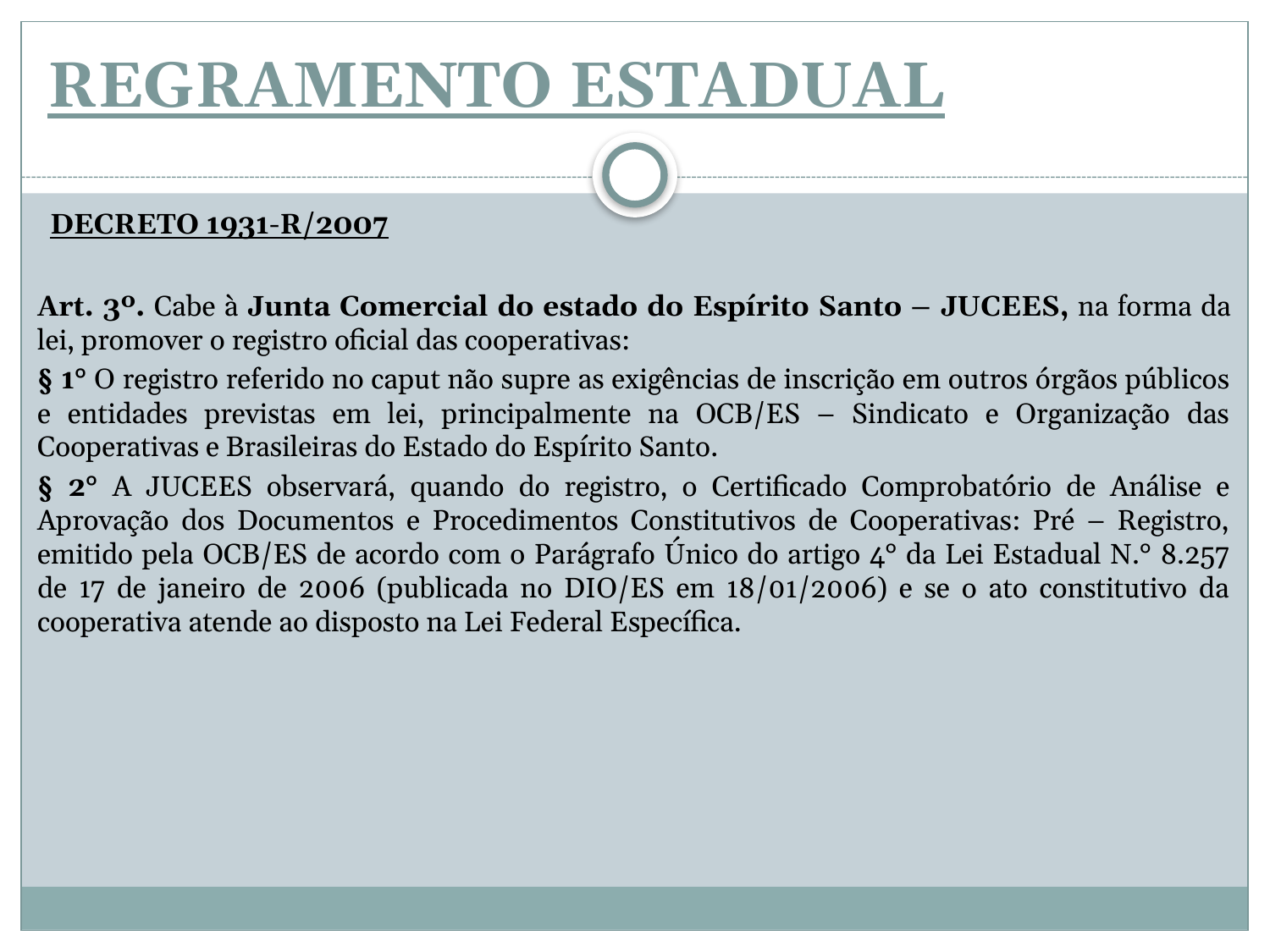

# REGRAMENTO ESTADUAL
DECRETO 1931-R/2007

Art. 3º. Cabe à Junta Comercial do estado do Espírito Santo – JUCEES, na forma da lei, promover o registro oficial das cooperativas:
§ 1° O registro referido no caput não supre as exigências de inscrição em outros órgãos públicos e entidades previstas em lei, principalmente na OCB/ES – Sindicato e Organização das Cooperativas e Brasileiras do Estado do Espírito Santo.
§ 2° A JUCEES observará, quando do registro, o Certificado Comprobatório de Análise e Aprovação dos Documentos e Procedimentos Constitutivos de Cooperativas: Pré – Registro, emitido pela OCB/ES de acordo com o Parágrafo Único do artigo 4° da Lei Estadual N.° 8.257 de 17 de janeiro de 2006 (publicada no DIO/ES em 18/01/2006) e se o ato constitutivo da cooperativa atende ao disposto na Lei Federal Específica.